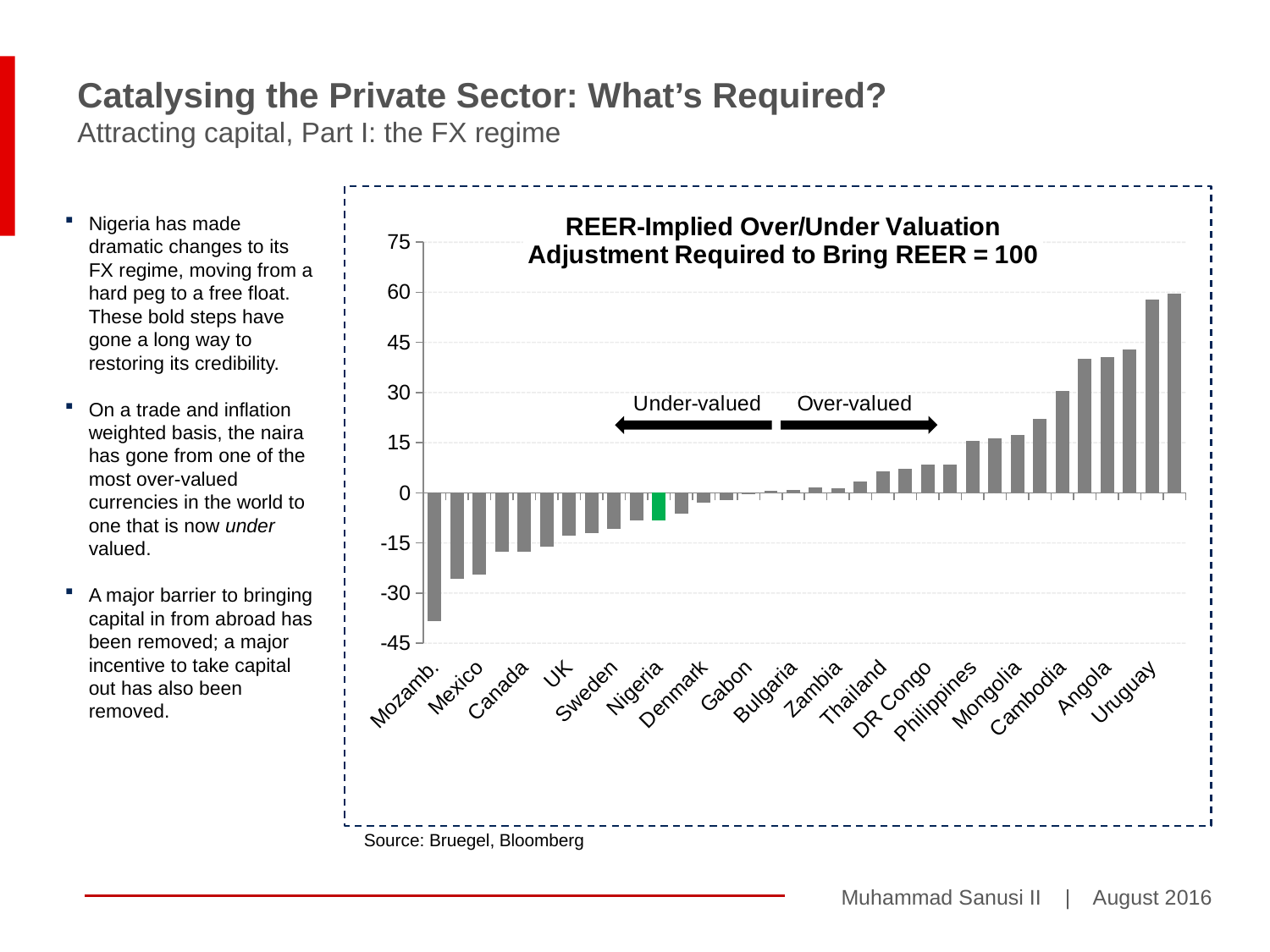

Catalysing the Private Sector: What’s Required?
Attracting capital, Part I: the FX regime

### Chart: REER-Implied Over/Under Valuation
Adjustment Required to Bring REER = 100

| Category |  |
|---|---|
| Mozamb. | -38.343048281175 |
| Ghana | -25.734076295399518 |
| Mexico | -24.476931843999253 |
| Turkey | -17.6585776375818 |
| Canada | -17.547452022577254 |
| Ukraine | -16.16079980584679 |
| UK | -12.728966994601937 |
| South Africa | -11.97420258112702 |
| Sweden | -10.870836712756384 |
| Tunisia | -8.357260643878694 |
| Nigeria | -8.261319055779623 |
| Korea | -6.213545001033936 |
| Denmark | -2.829427511942164 |
| Brazil | -2.1498189391205704 |
| Gabon | -0.31958581559074706 |
| Chile | 0.5186868464938771 |
| Bulgaria | 0.9898473910852895 |
| Côte d'Ivoire | 1.619272849978531 |
| Zambia | 1.4644837633781789 |
| Uganda | 3.3718867983849643 |
| Thailand | 6.384866633437166 |
| New Zealand | 7.0941417325493115 |
| DR Congo | 8.434450234979135 |
| Japan | 8.571738070784509 |
| Philippines | 15.55366948175585 |
| Sri Lanka | 16.266846821415214 |
| Mongolia | 17.228762988657884 |
| Seychelles | 22.029148422103617 |
| Cambodia | 30.43772528640856 |
| Kenya | 40.14575456634742 |
| Angola | 40.71078539239355 |
| Vietnam | 42.955616661052474 |
| Uruguay | 57.76238444462222 |
| Lao P.D.R. | 59.70554506523585 |
Nigeria has made dramatic changes to its FX regime, moving from a hard peg to a free float. These bold steps have gone a long way to restoring its credibility.

On a trade and inflation weighted basis, the naira has gone from one of the most over-valued currencies in the world to one that is now under valued.

A major barrier to bringing capital in from abroad has been removed; a major incentive to take capital out has also been removed.

Source: Bruegel, Bloomberg